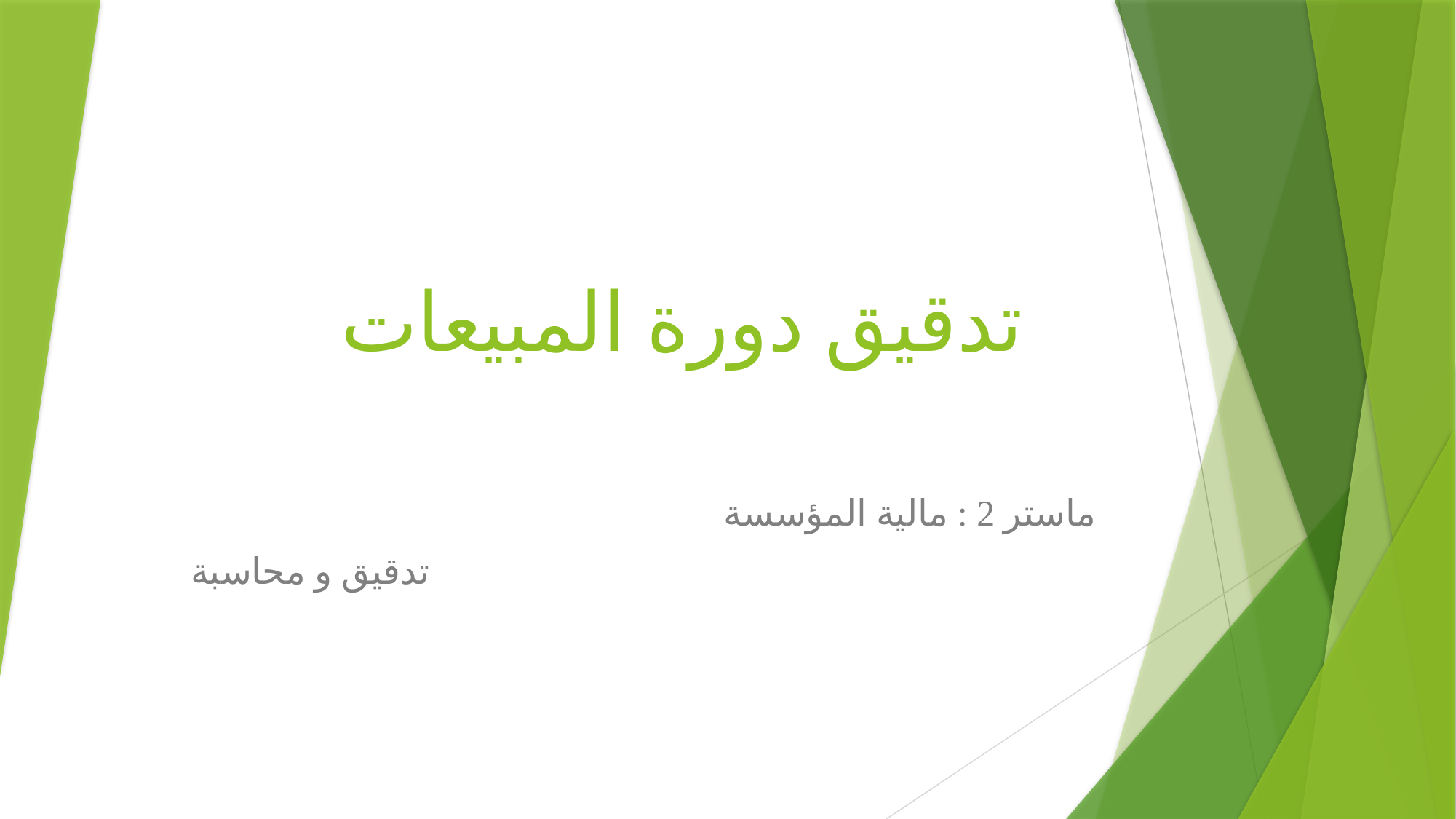

# تدقيق دورة المبيعات
 ماستر 2 : مالية المؤسسة
 تدقيق و محاسبة